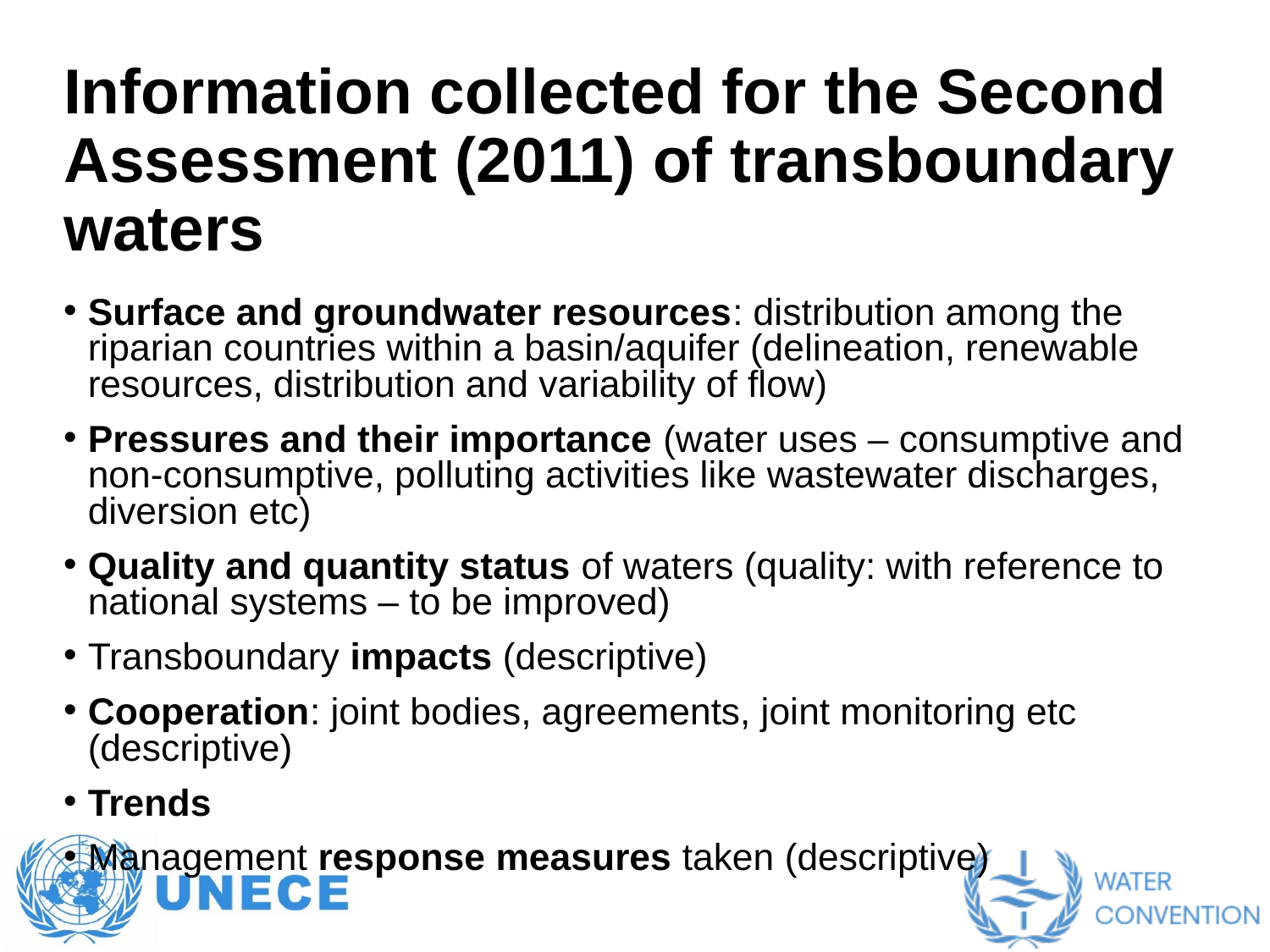

Information collected for the Second Assessment (2011) of transboundary waters
Surface and groundwater resources: distribution among the riparian countries within a basin/aquifer (delineation, renewable resources, distribution and variability of flow)
Pressures and their importance (water uses – consumptive and non-consumptive, polluting activities like wastewater discharges, diversion etc)
Quality and quantity status of waters (quality: with reference to national systems – to be improved)
Transboundary impacts (descriptive)
Cooperation: joint bodies, agreements, joint monitoring etc (descriptive)
Trends
Management response measures taken (descriptive)